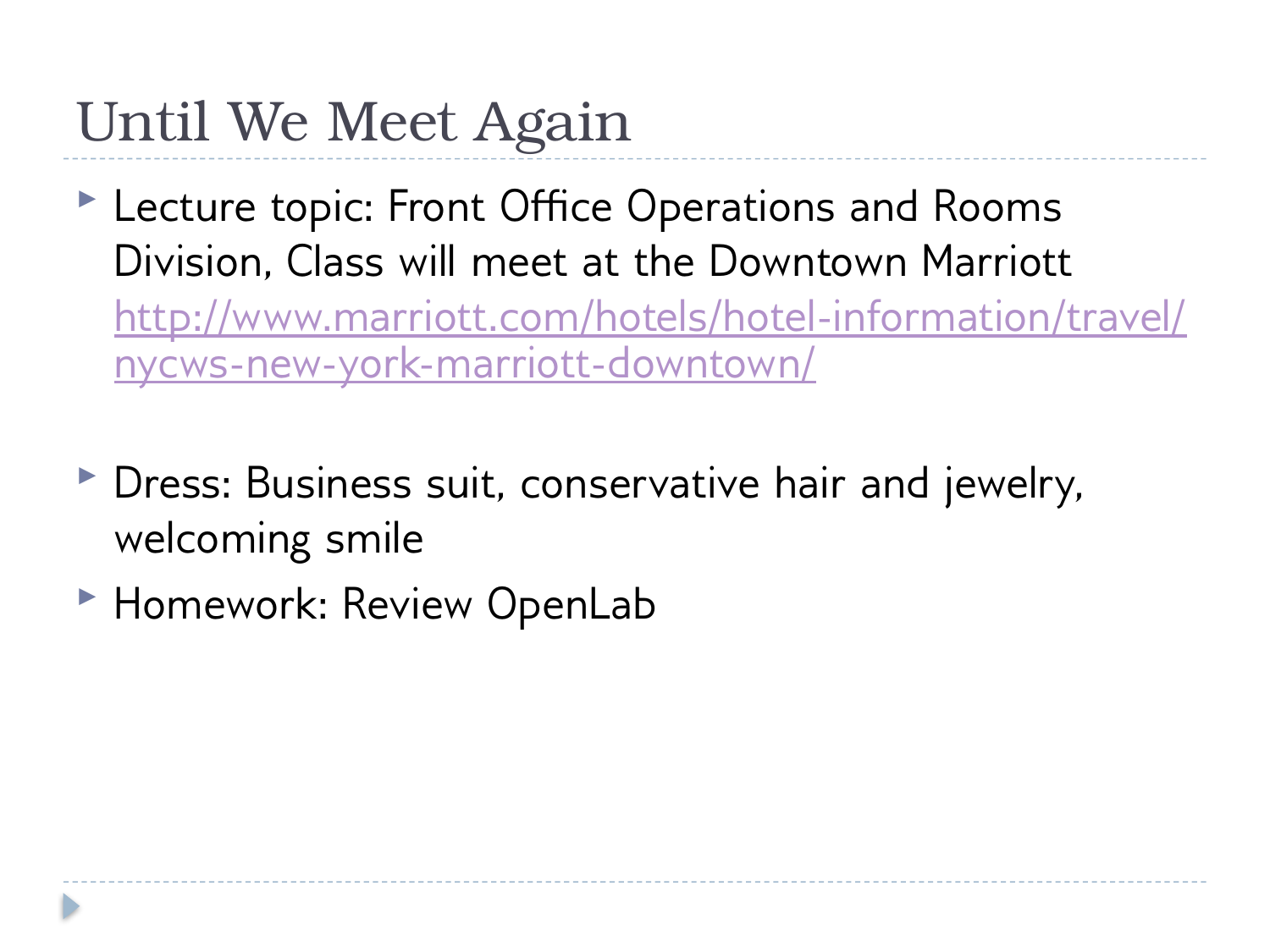

# Until We Meet Again
Lecture topic: Front Office Operations and Rooms Division, Class will meet at the Downtown Marriott http://www.marriott.com/hotels/hotel-information/travel/nycws-new-york-marriott-downtown/
Dress: Business suit, conservative hair and jewelry, welcoming smile
Homework: Review OpenLab